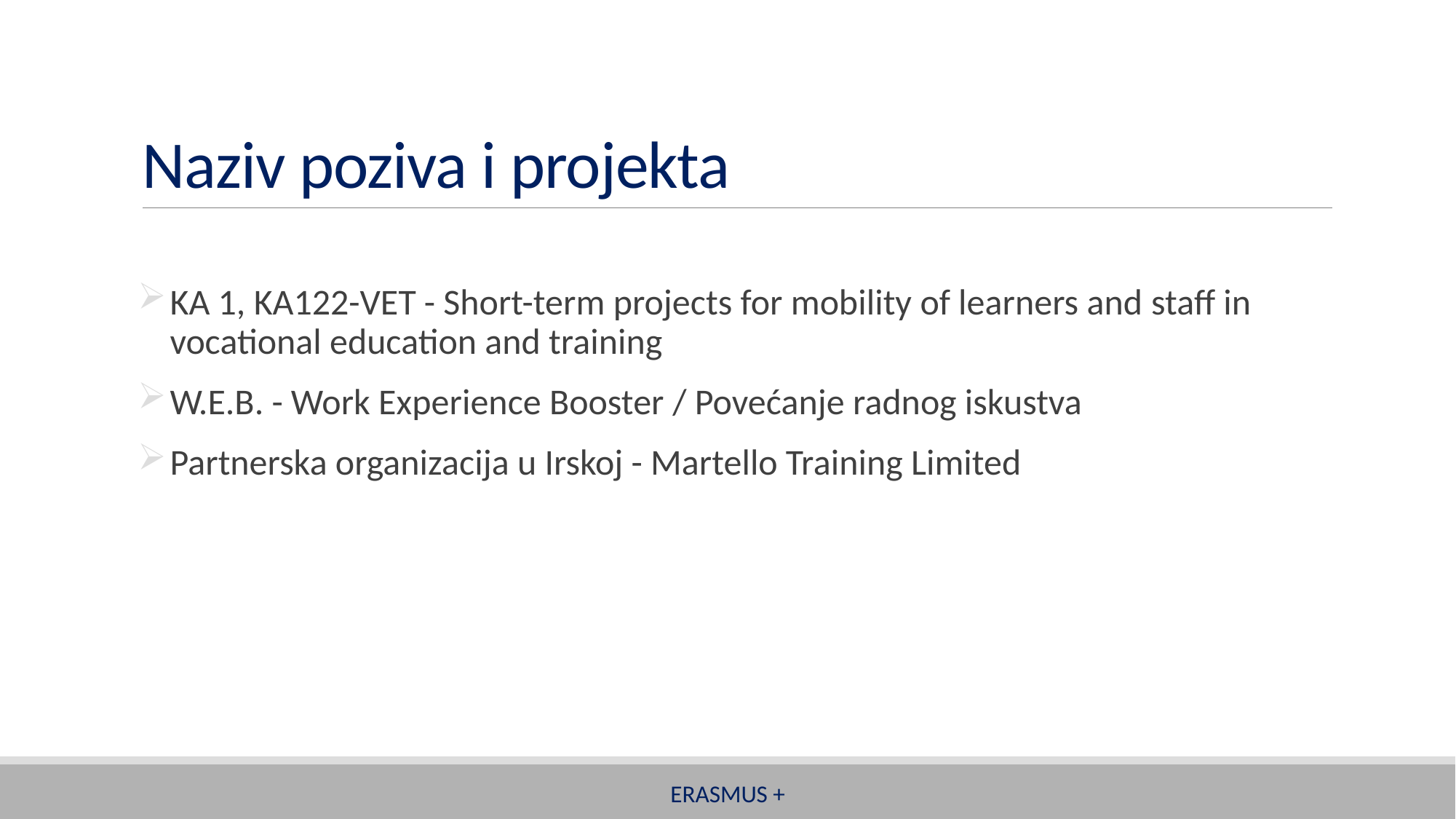

# Naziv poziva i projekta
KA 1, KA122-VET - Short-term projects for mobility of learners and staff in vocational education and training
W.E.B. - Work Experience Booster / Povećanje radnog iskustva
Partnerska organizacija u Irskoj - Martello Training Limited
Erasmus +